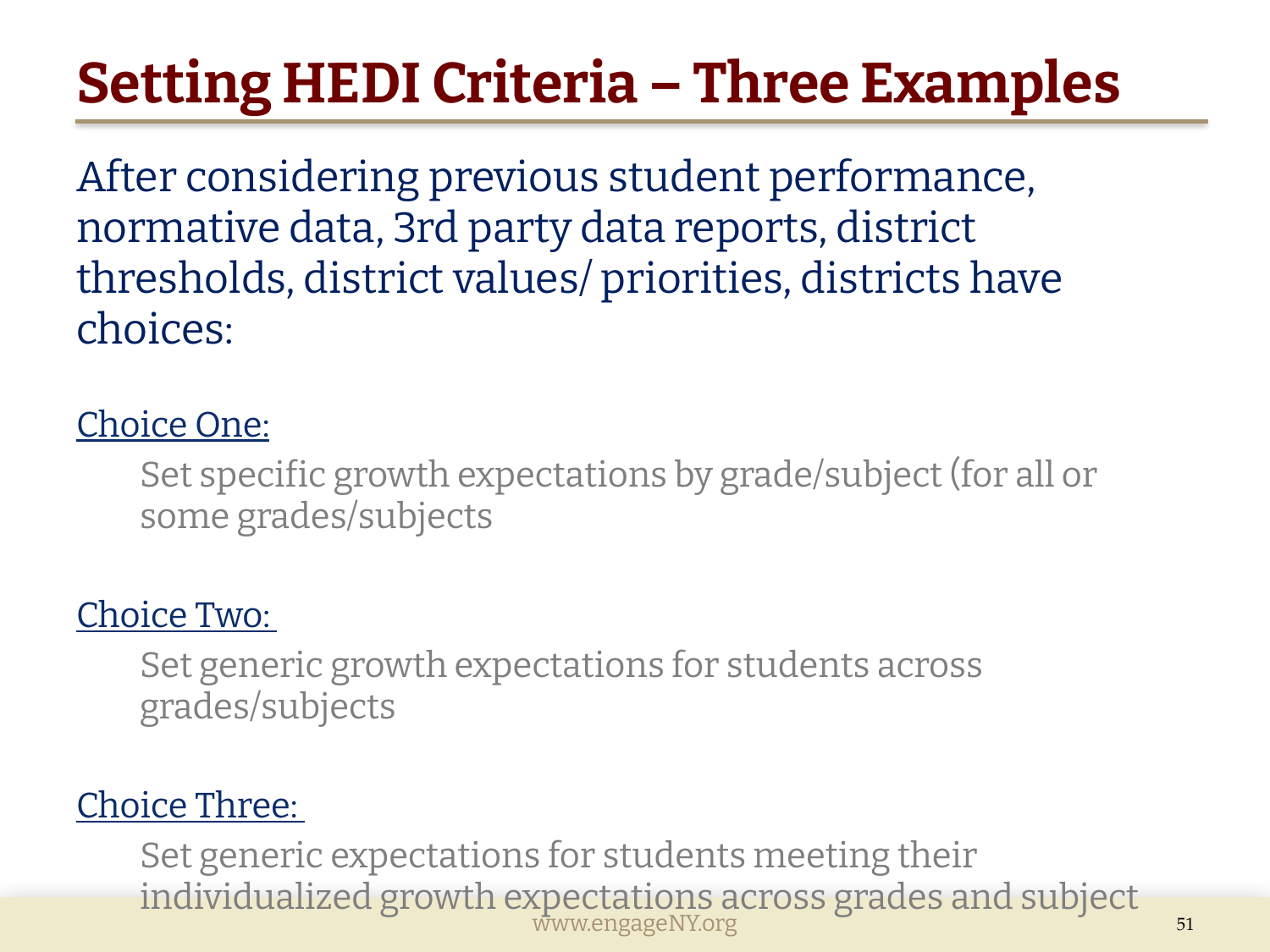

Setting HEDI Criteria – Three Examples
After considering previous student performance, normative data, 3rd party data reports, district thresholds, district values/ priorities, districts have choices:
Choice One:
	Set specific growth expectations by grade/subject (for all or some grades/subjects

Choice Two:
	Set generic growth expectations for students across grades/subjects

Choice Three:
	Set generic expectations for students meeting their individualized growth expectations across grades and subject
	51